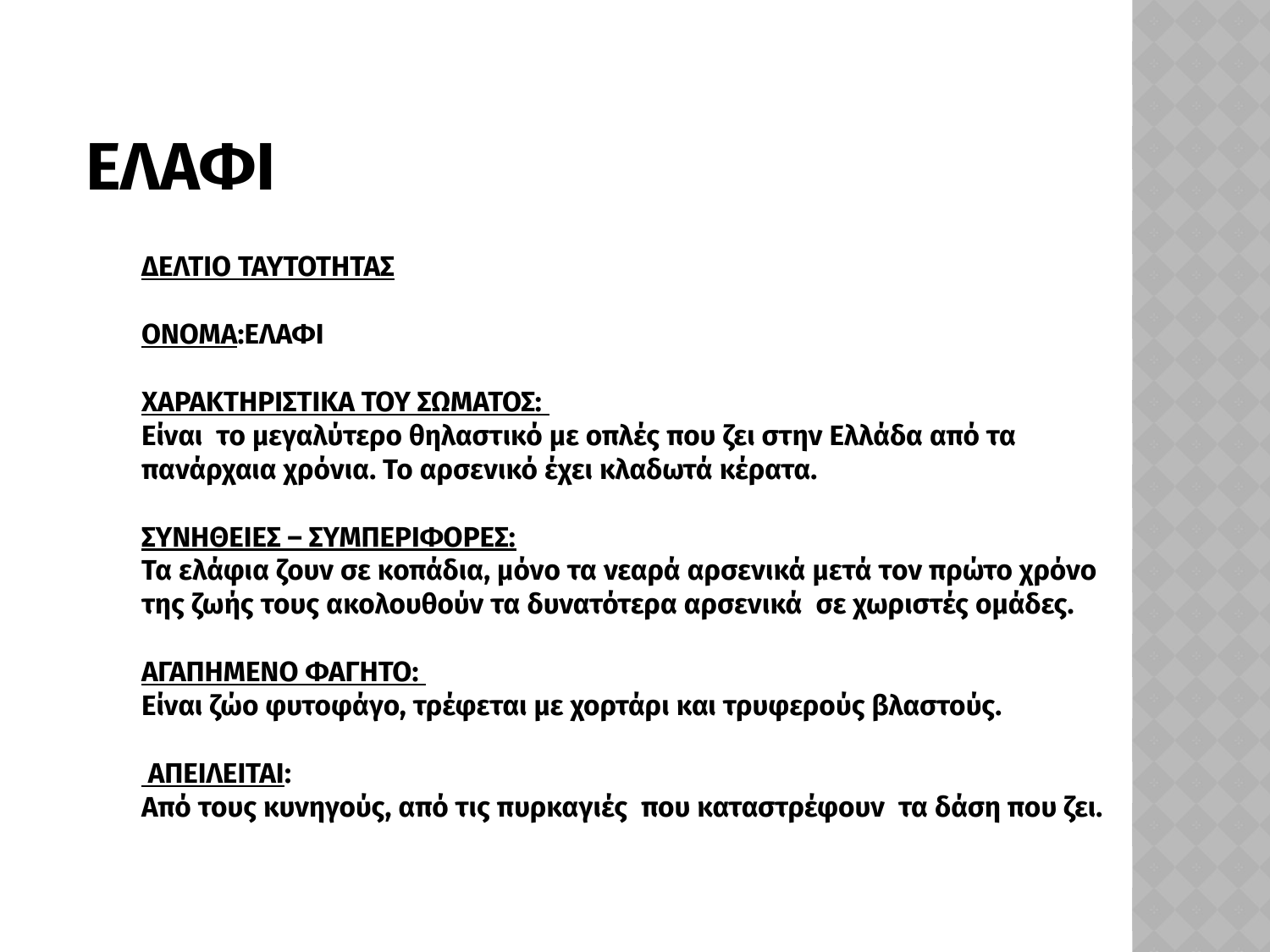

# ΕΛΑΦΙ

ΔΕΛΤΙΟ ΤΑΥΤΟΤΗΤΑΣ

ΟΝΟΜΑ:ΕΛΑΦΙ

ΧΑΡΑΚΤΗΡΙΣΤΙΚΑ ΤΟΥ ΣΩΜΑΤΟΣ:
Είναι  το μεγαλύτερο θηλαστικό με οπλές που ζει στην Ελλάδα από τα πανάρχαια χρόνια. Το αρσενικό έχει κλαδωτά κέρατα.

ΣΥΝΗΘΕΙΕΣ – ΣΥΜΠΕΡΙΦΟΡΕΣ:
Τα ελάφια ζουν σε κοπάδια, μόνο τα νεαρά αρσενικά μετά τον πρώτο χρόνο της ζωής τους ακολουθούν τα δυνατότερα αρσενικά  σε χωριστές ομάδες.

ΑΓΑΠΗΜΕΝΟ ΦΑΓΗΤΟ:
Είναι ζώο φυτοφάγο, τρέφεται με χορτάρι και τρυφερούς βλαστούς.

 ΑΠΕΙΛΕΙΤΑΙ:
Από τους κυνηγούς, από τις πυρκαγιές  που καταστρέφουν  τα δάση που ζει.